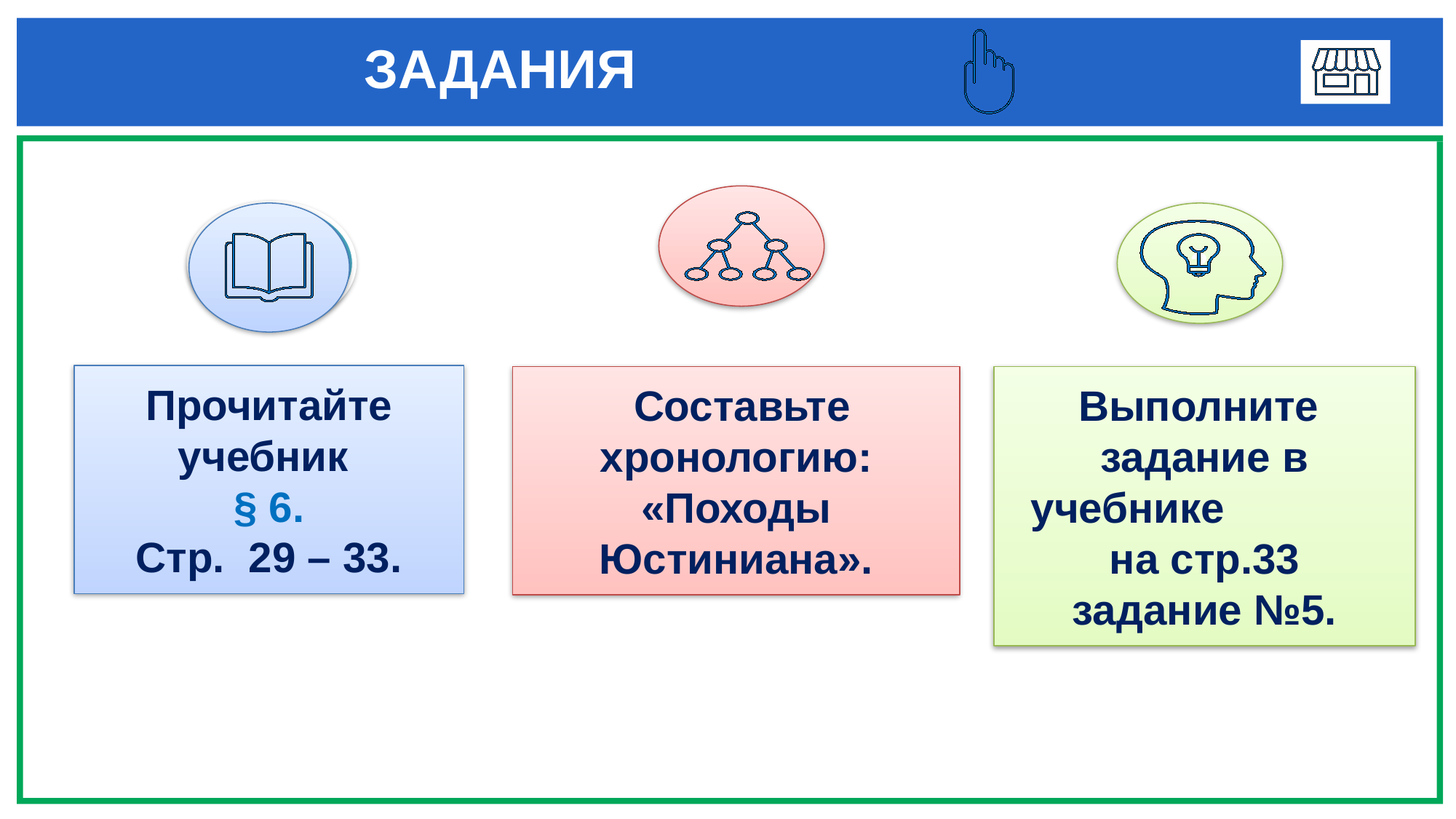

# ЗАДАНИЯ

1
3

Прочитайте учебник
§ 6.
Стр.  29 – 33.
 Составьте хронологию:
«Походы Юстиниана».
Выполните
задание в учебнике              на стр.33
задание №5.